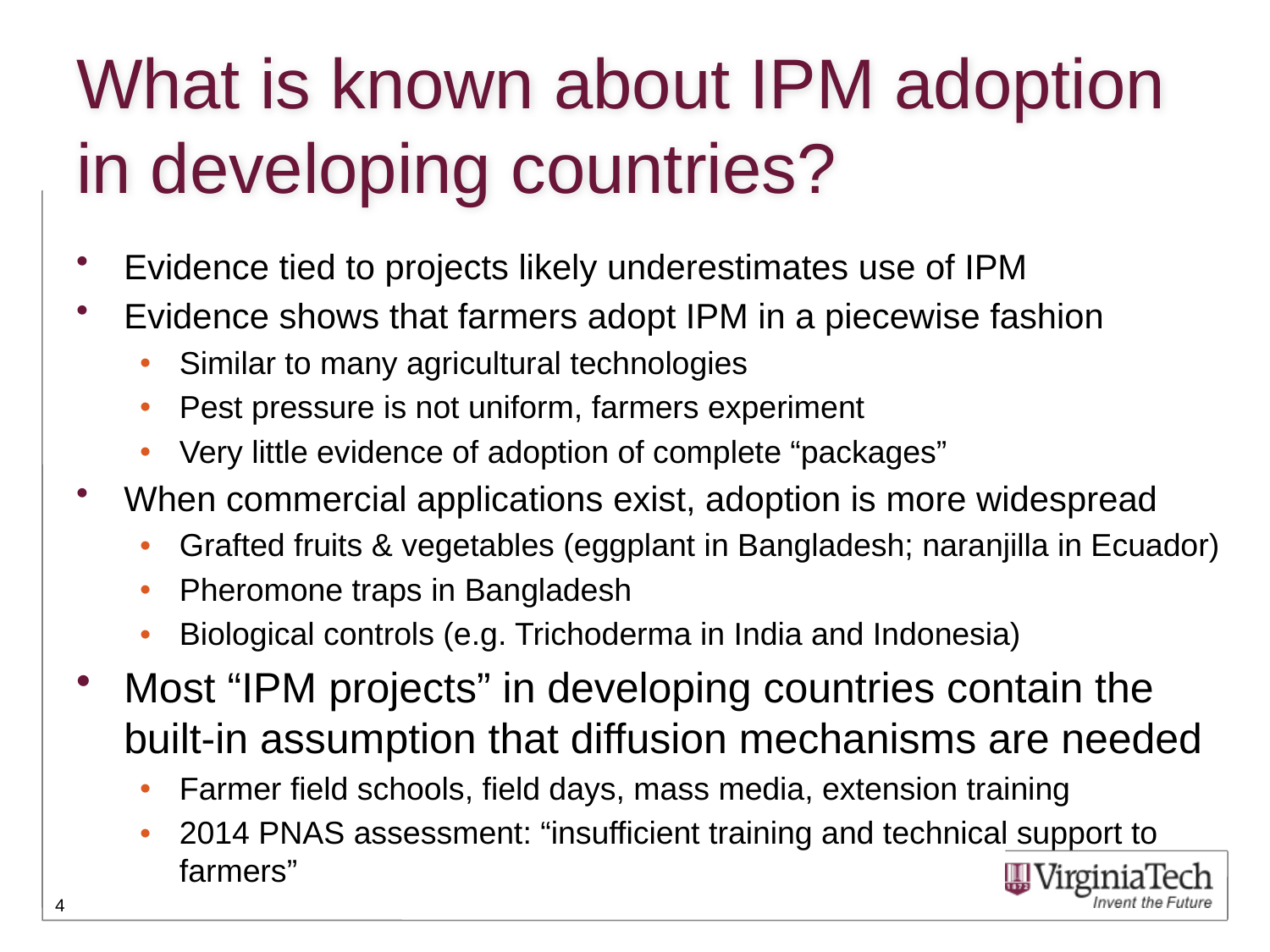

# What is known about IPM adoption in developing countries?
Evidence tied to projects likely underestimates use of IPM
Evidence shows that farmers adopt IPM in a piecewise fashion
Similar to many agricultural technologies
Pest pressure is not uniform, farmers experiment
Very little evidence of adoption of complete “packages”
When commercial applications exist, adoption is more widespread
Grafted fruits & vegetables (eggplant in Bangladesh; naranjilla in Ecuador)
Pheromone traps in Bangladesh
Biological controls (e.g. Trichoderma in India and Indonesia)
Most “IPM projects” in developing countries contain the built-in assumption that diffusion mechanisms are needed
Farmer field schools, field days, mass media, extension training
2014 PNAS assessment: “insufficient training and technical support to farmers”

4